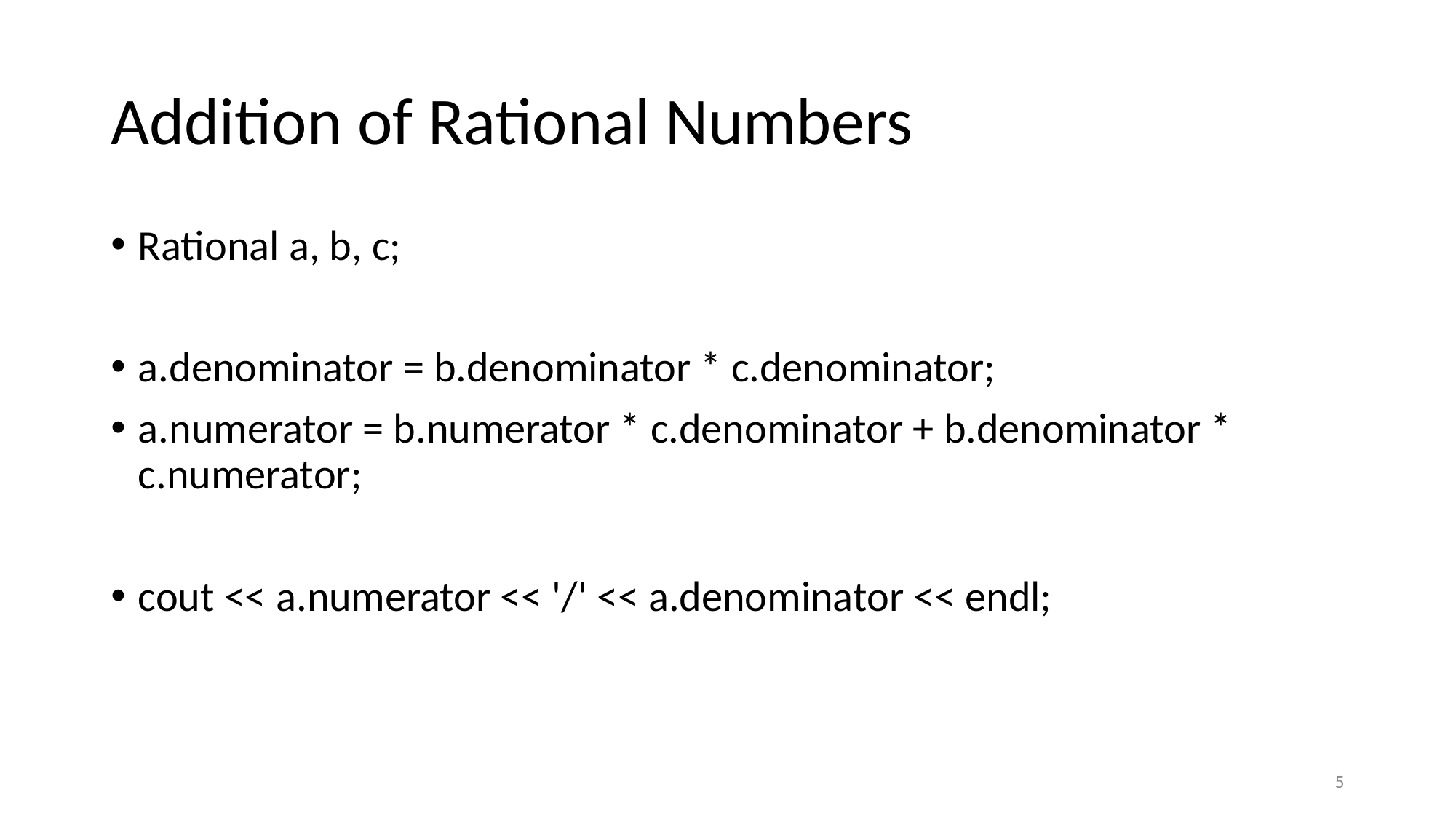

# Addition of Rational Numbers
Rational a, b, c;

a.denominator = b.denominator * c.denominator;
a.numerator = b.numerator * c.denominator + b.denominator * c.numerator;

cout << a.numerator << '/' << a.denominator << endl;
5